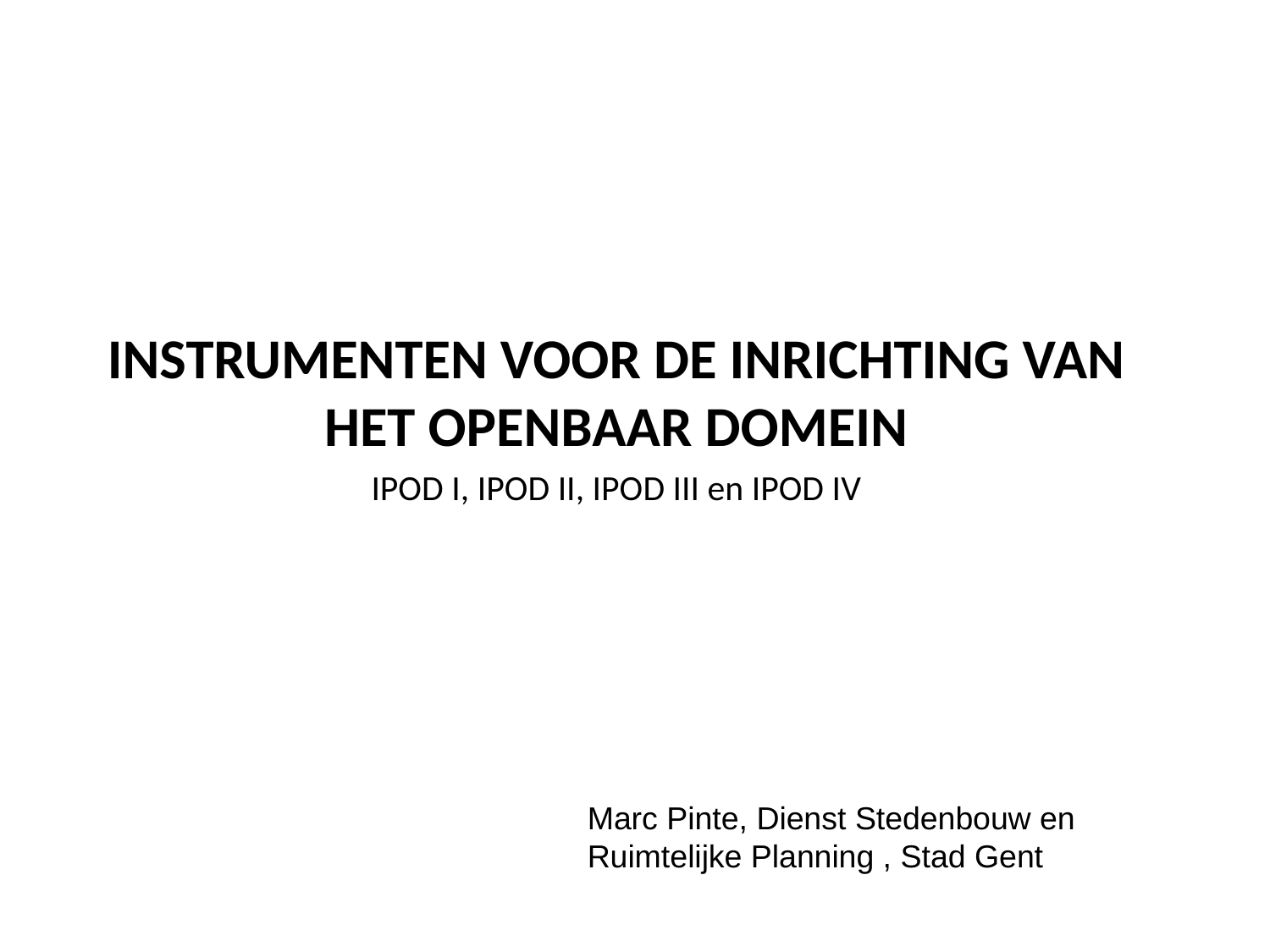

#
INSTRUMENTEN VOOR DE INRICHTING VAN HET OPENBAAR DOMEIN
IPOD I, IPOD II, IPOD III en IPOD IV
Marc Pinte, Dienst Stedenbouw en Ruimtelijke Planning , Stad Gent